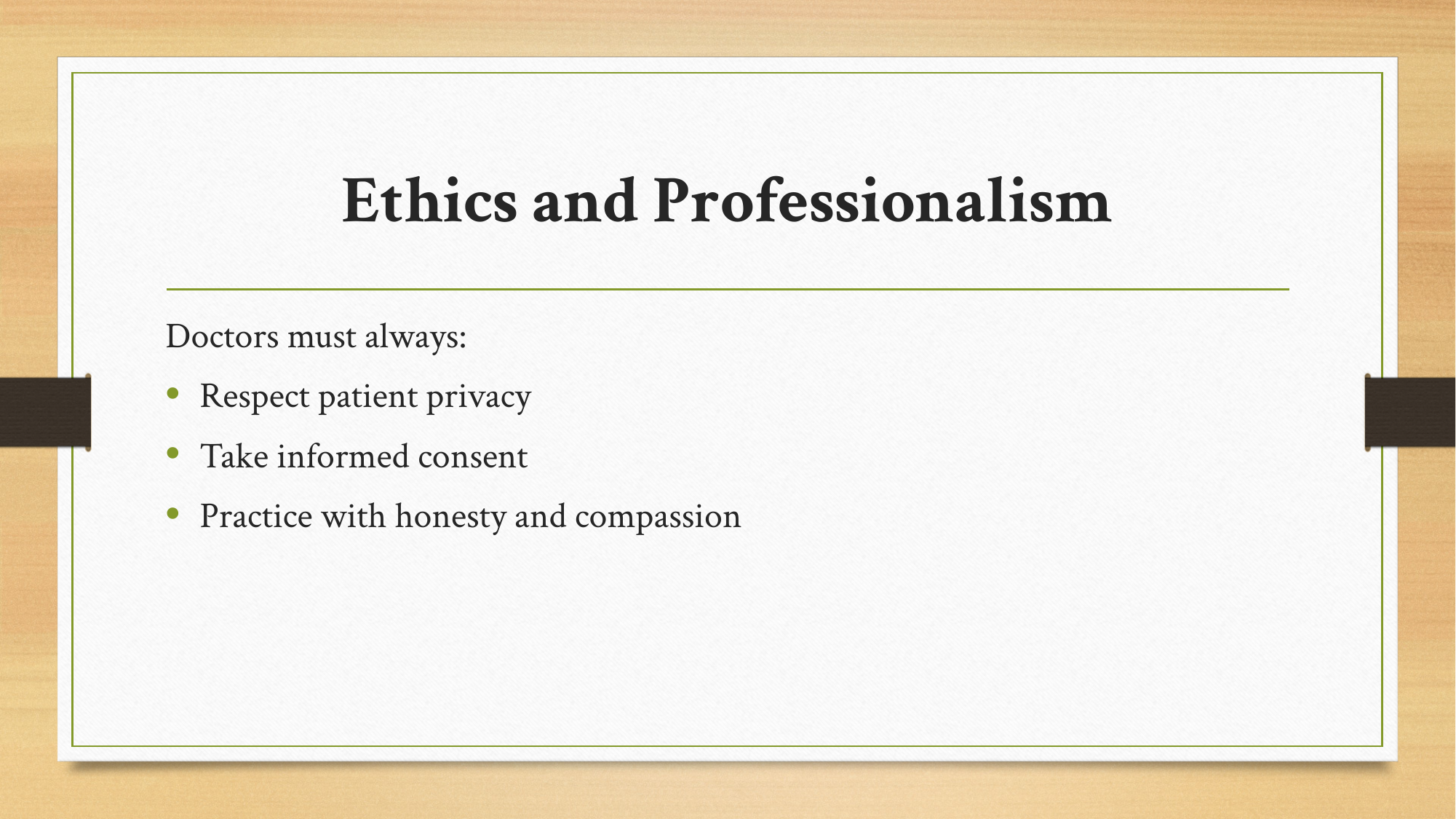

# Ethics and Professionalism
Doctors must always:
Respect patient privacy
Take informed consent
Practice with honesty and compassion